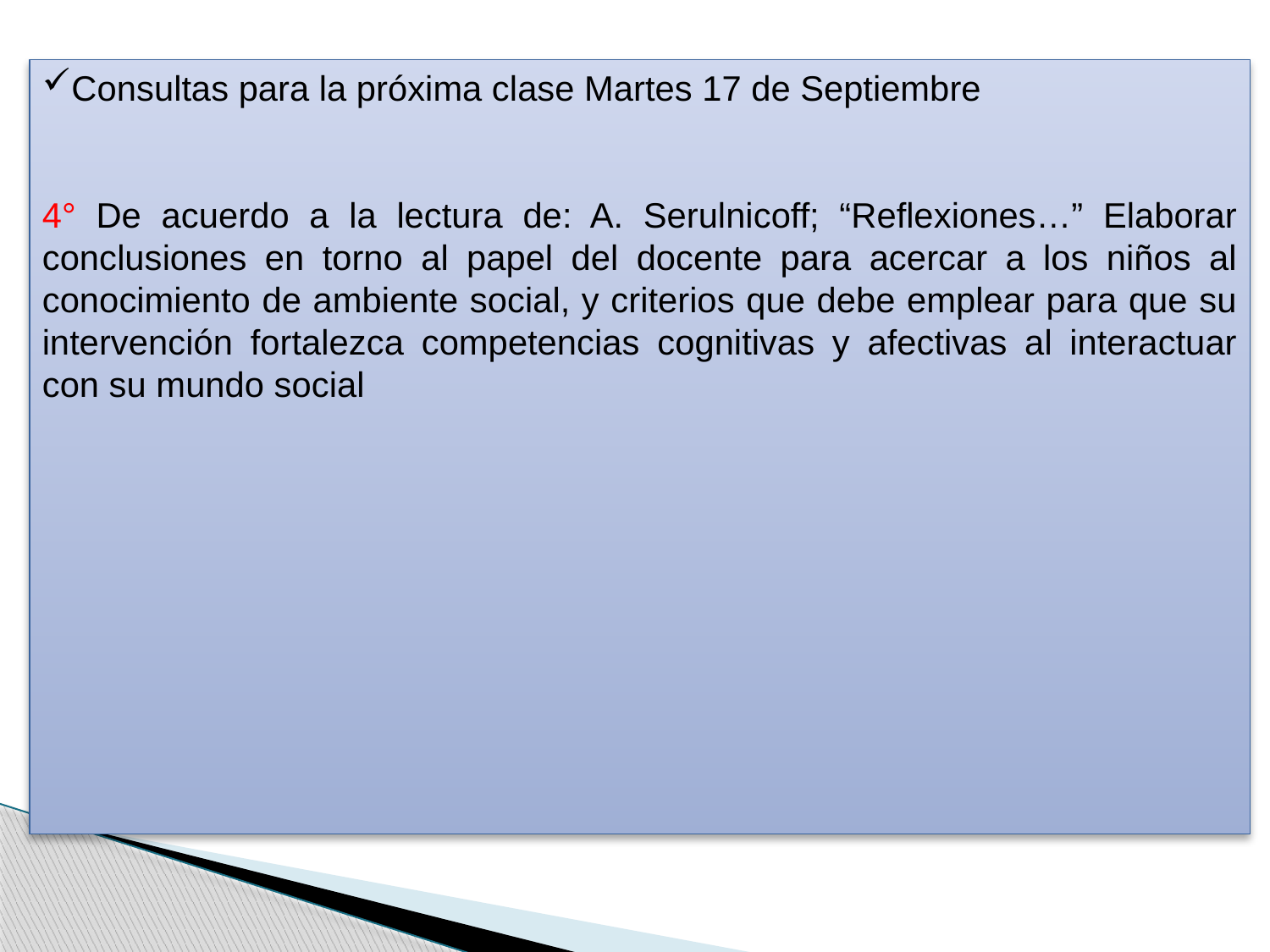

Consultas para la próxima clase Martes 17 de Septiembre

4° De acuerdo a la lectura de: A. Serulnicoff; “Reflexiones…” Elaborar conclusiones en torno al papel del docente para acercar a los niños al conocimiento de ambiente social, y criterios que debe emplear para que su intervención fortalezca competencias cognitivas y afectivas al interactuar con su mundo social